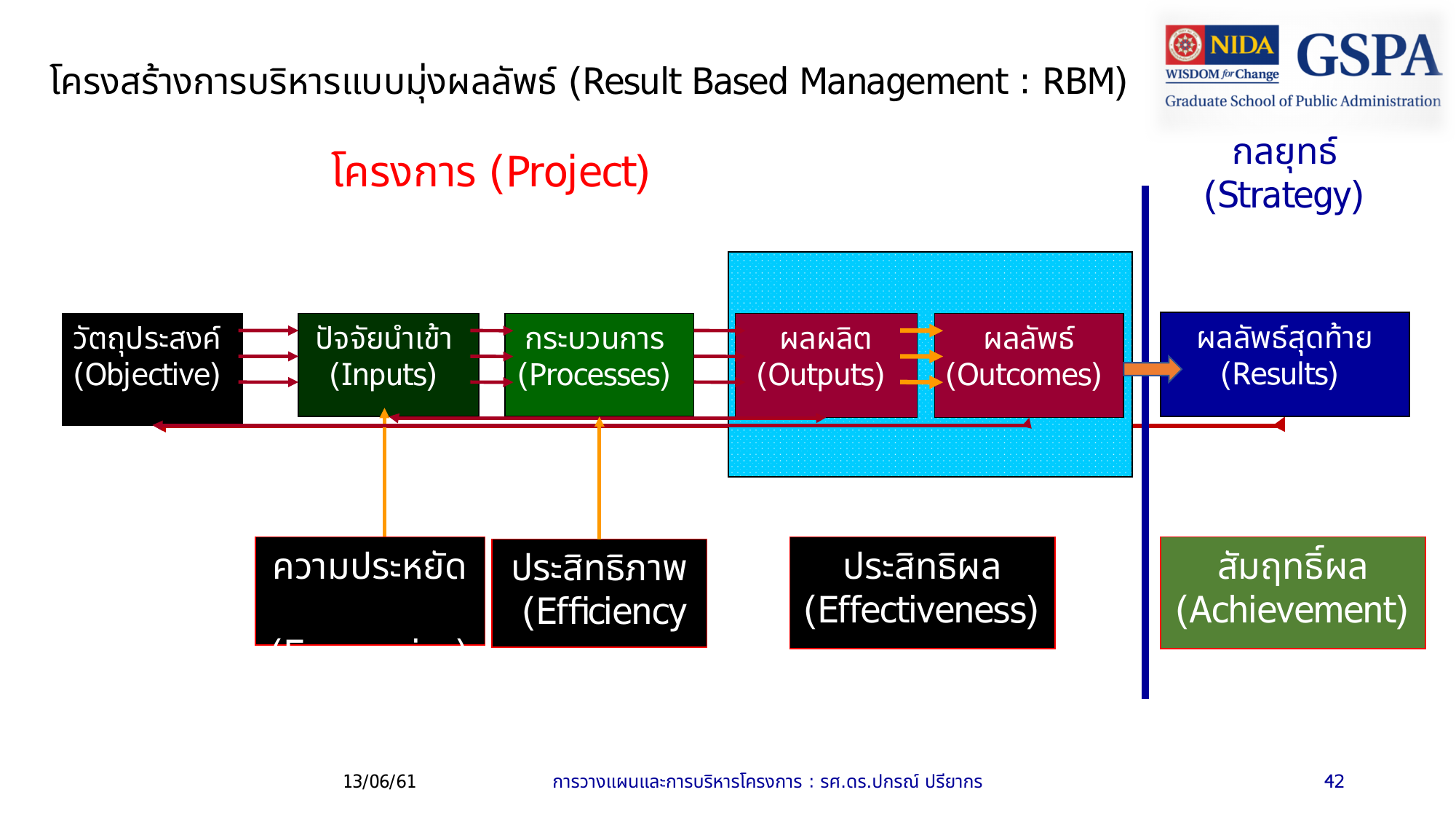

โครงสร้างการบริหารแบบมุ่งผลลัพธ์ (Result Based Management : RBM)
#
กลยุทธ์ (Strategy)
โครงการ (Project)

ผลลัพธ์สุดท้าย
(Results)
ปัจจัยนำเข้า  (Inputs)
กระบวนการ  (Processes)
วัตถุประสงค์  (Objective)
ผลผลิต
(Outputs)
ผลลัพธ์
(Outcomes)

ประสิทธิผล (Effectiveness)

สัมฤทธิ์ผล (Achievement)

ความประหยัด (Economies)

ประสิทธิภาพ (Efficiency
13/06/61
การวางแผนและการบริหารโครงการ : รศ.ดร.ปกรณ์ ปรียากร
42